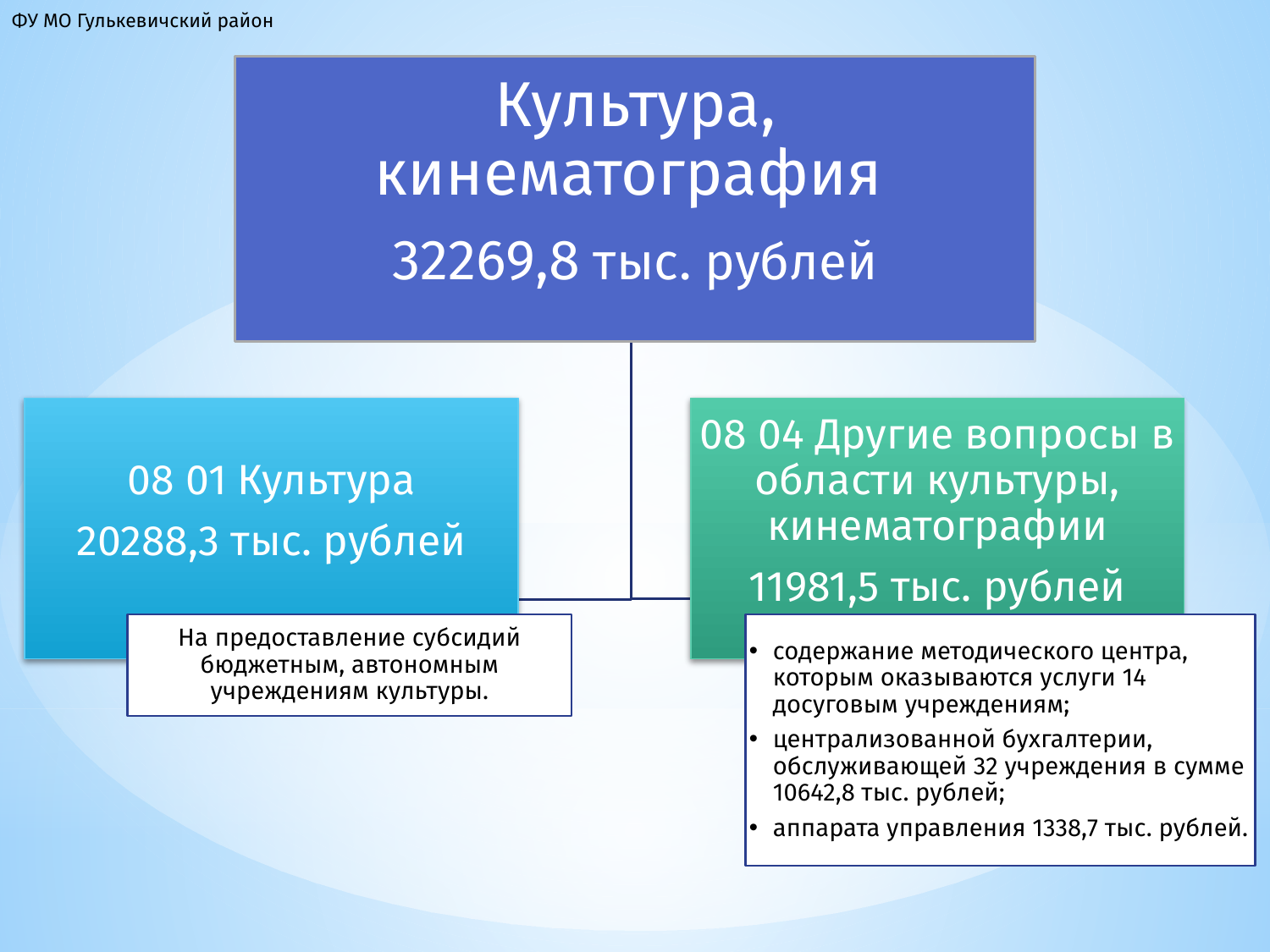

ФУ МО Гулькевичский район
Культура, кинематография
32269,8 тыс. рублей

08 01 Культура
20288,3 тыс. рублей
08 04 Другие вопросы в области культуры, кинематографии
11981,5 тыс. рублей
На предоставление субсидий бюджетным, автономным учреждениям культуры.
содержание методического центра, которым оказываются услуги 14 досуговым учреждениям;
централизованной бухгалтерии, обслуживающей 32 учреждения в сумме 10642,8 тыс. рублей;
аппарата управления 1338,7 тыс. рублей.